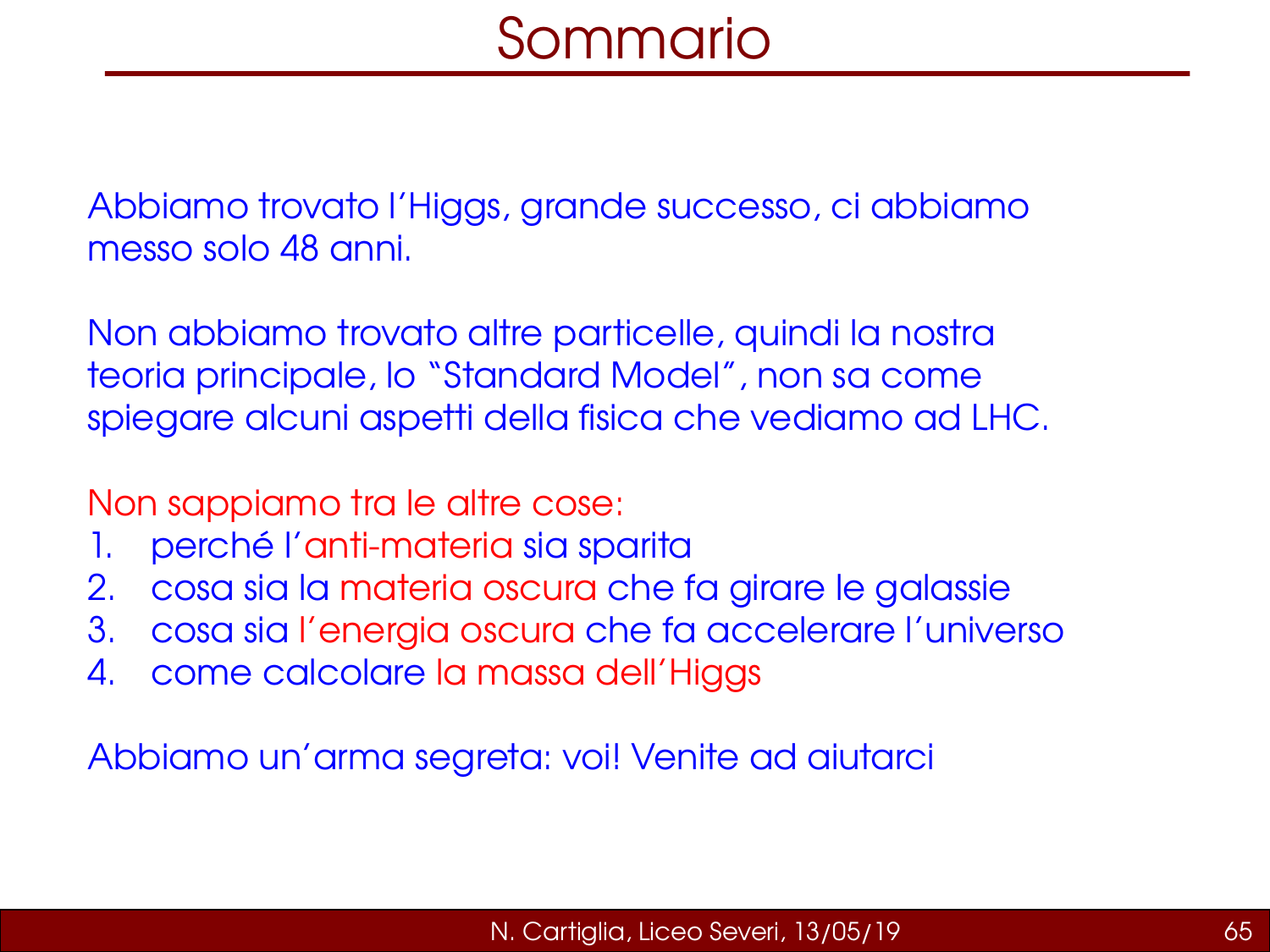

Sommario
Abbiamo trovato l’Higgs, grande successo, ci abbiamo messo solo 48 anni.

Non abbiamo trovato altre particelle, quindi la nostra teoria principale, lo “Standard Model”, non sa come spiegare alcuni aspetti della fisica che vediamo ad LHC.

Non sappiamo tra le altre cose:
perché l’anti-materia sia sparita
cosa sia la materia oscura che fa girare le galassie
cosa sia l’energia oscura che fa accelerare l’universo
come calcolare la massa dell’Higgs

Abbiamo un’arma segreta: voi! Venite ad aiutarci

N. Cartiglia, Liceo Severi, 13/05/19
65